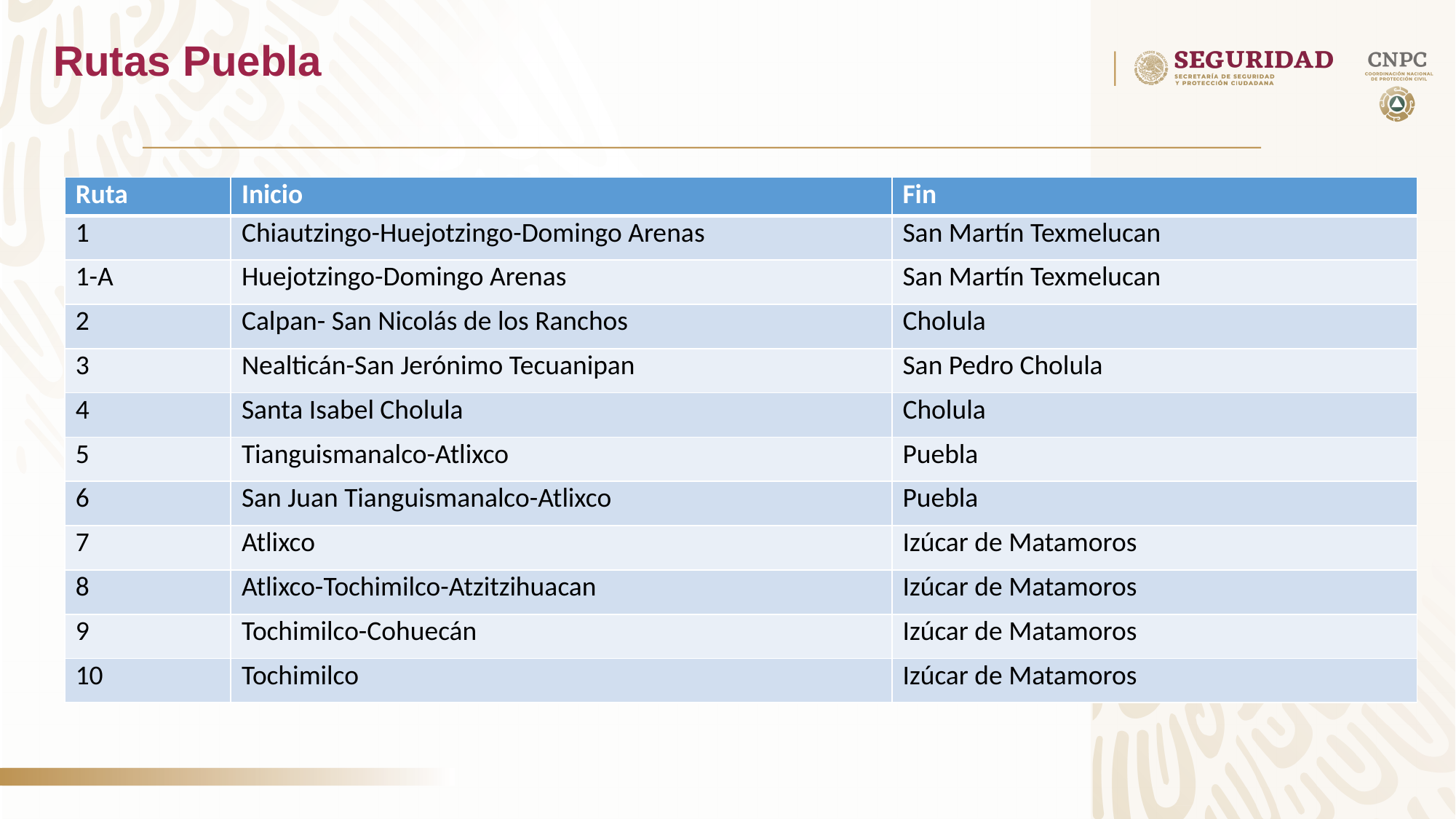

# Rutas Puebla
| Ruta | Inicio | Fin |
| --- | --- | --- |
| 1 | Chiautzingo-Huejotzingo-Domingo Arenas | San Martín Texmelucan |
| 1-A | Huejotzingo-Domingo Arenas | San Martín Texmelucan |
| 2 | Calpan- San Nicolás de los Ranchos | Cholula |
| 3 | Nealticán-San Jerónimo Tecuanipan | San Pedro Cholula |
| 4 | Santa Isabel Cholula | Cholula |
| 5 | Tianguismanalco-Atlixco | Puebla |
| 6 | San Juan Tianguismanalco-Atlixco | Puebla |
| 7 | Atlixco | Izúcar de Matamoros |
| 8 | Atlixco-Tochimilco-Atzitzihuacan | Izúcar de Matamoros |
| 9 | Tochimilco-Cohuecán | Izúcar de Matamoros |
| 10 | Tochimilco | Izúcar de Matamoros |